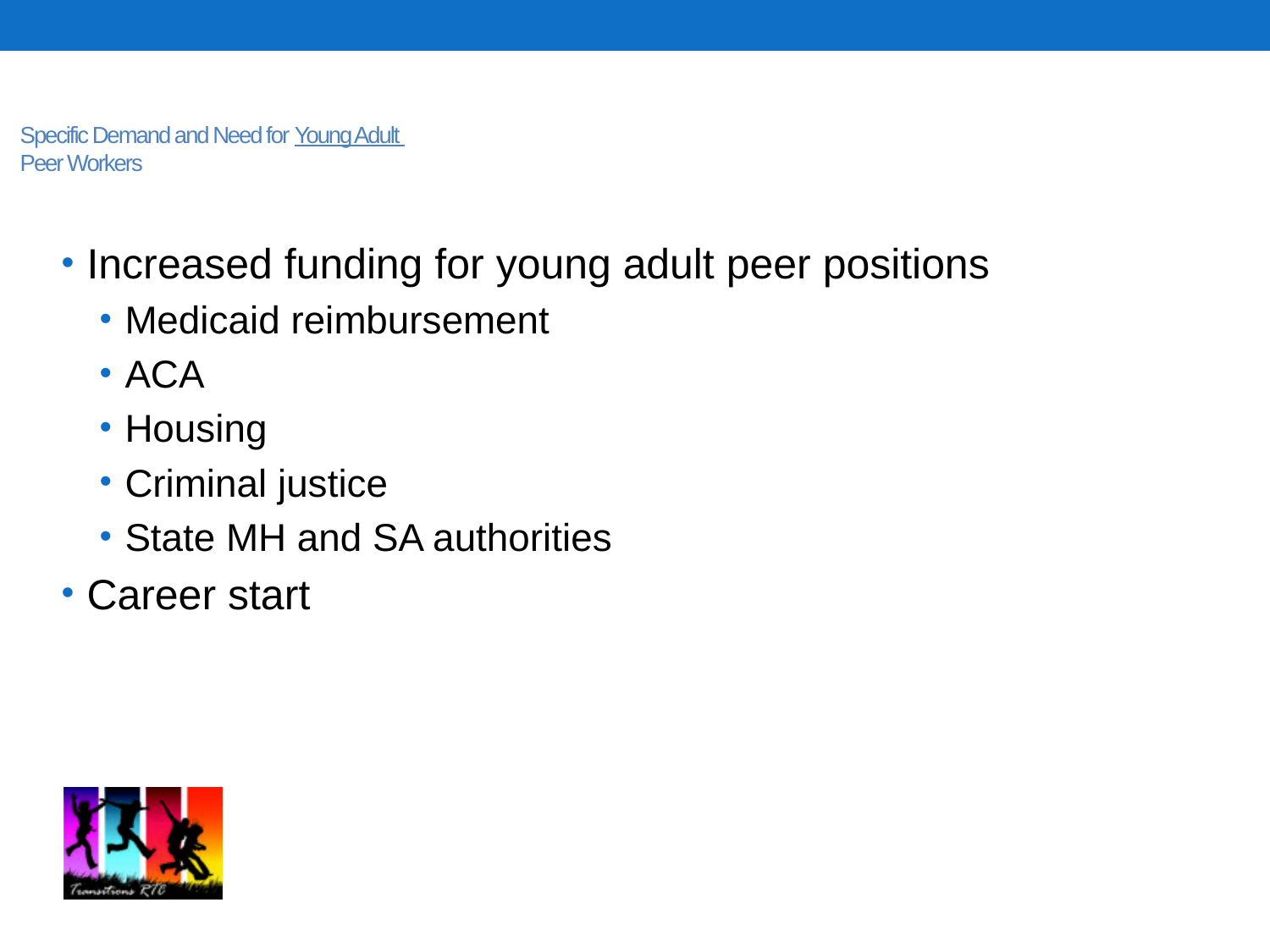

17
# Specific Demand and Need for Young Adult Peer Workers
Increased funding for young adult peer positions
Medicaid reimbursement
ACA
Housing
Criminal justice
State MH and SA authorities
Career start